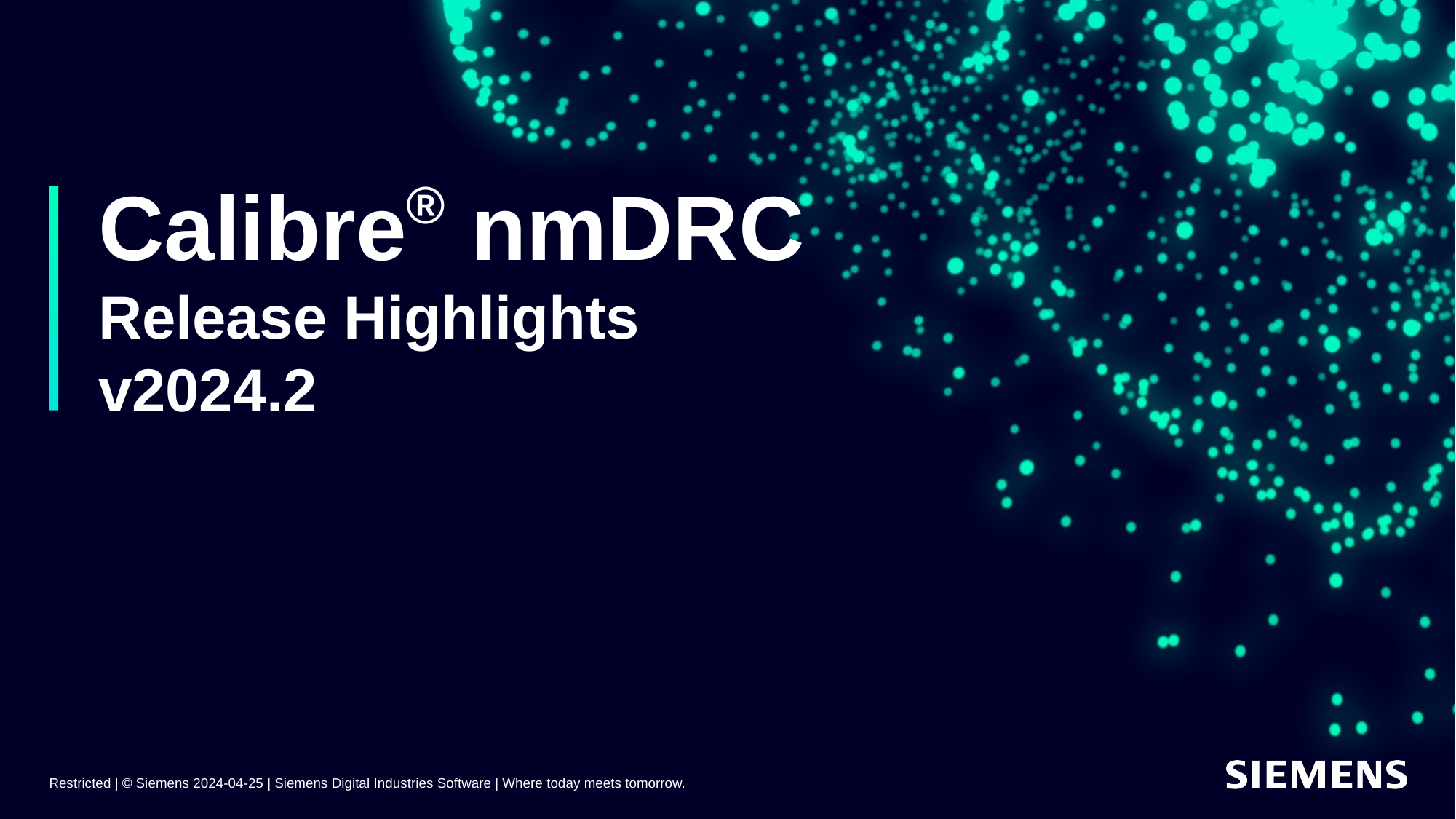

# Calibre® nmDRC Release Highlights v2024.2
Restricted | © Siemens 2024-04-25 | Siemens Digital Industries Software | Where today meets tomorrow.